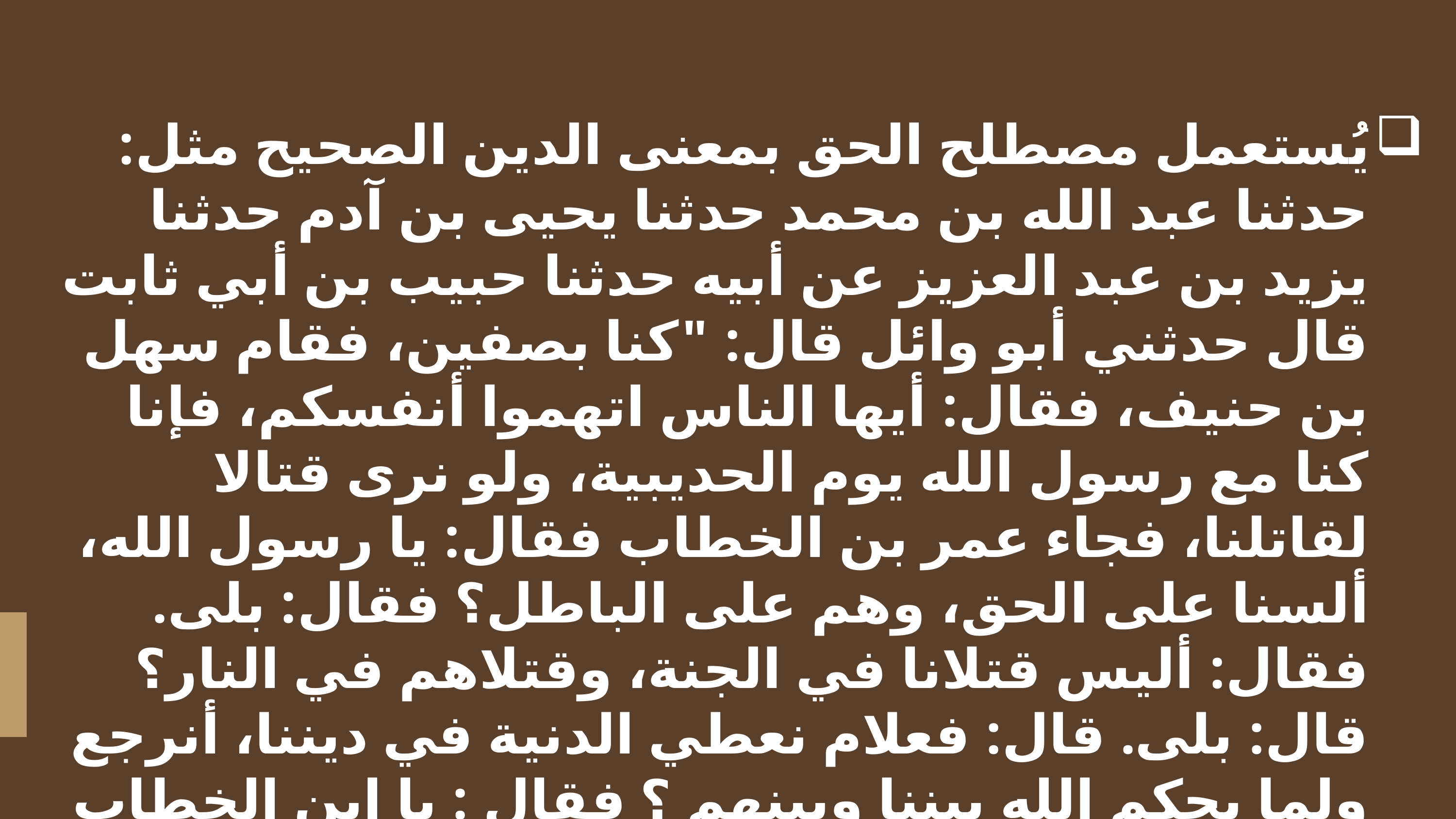

يُستعمل مصطلح الحق بمعنى الدين الصحيح مثل: حدثنا عبد الله بن محمد حدثنا يحيى بن آدم حدثنا يزيد بن عبد العزيز عن أبيه حدثنا حبيب بن أبي ثابت قال حدثني أبو وائل قال: "كنا بصفين، فقام سهل بن حنيف، فقال: أيها الناس اتهموا أنفسكم، فإنا كنا مع رسول الله يوم الحديبية، ولو نرى قتالا لقاتلنا، فجاء عمر بن الخطاب فقال: يا رسول الله، ألسنا على الحق، وهم على الباطل؟ فقال: بلى. فقال: أليس قتلانا في الجنة، وقتلاهم في النار؟ قال: بلى. قال: فعلام نعطي الدنية في ديننا، أنرجع ولما يحكم الله بيننا وبينهم ؟ فقال : يا ابن الخطاب إني رسول الله، ولن يُضيعني الله أبداً".